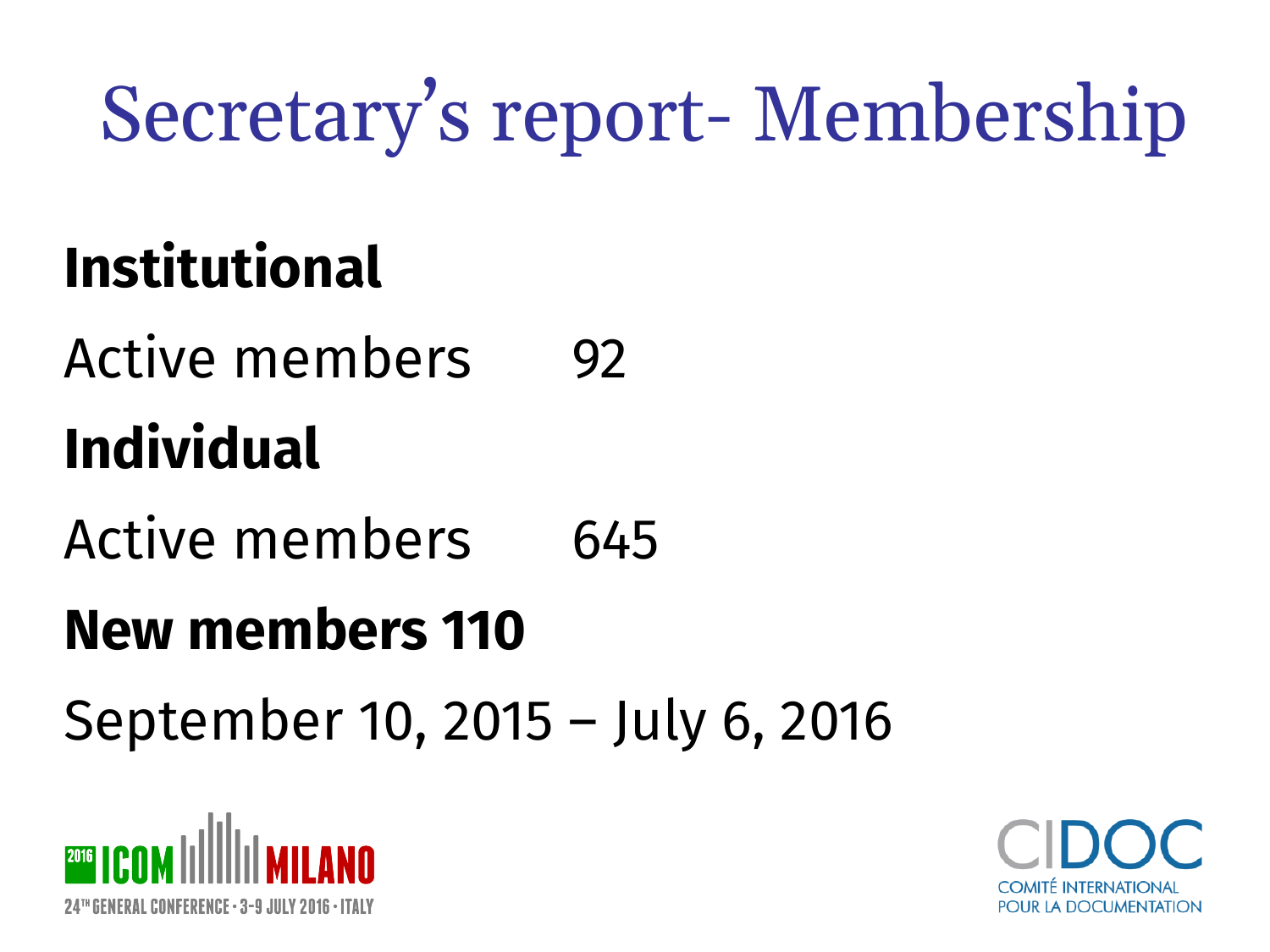

# Secretary’s report- Membership
Institutional
Active members 	92
Individual
Active members 	645
New members 110
September 10, 2015 – July 6, 2016